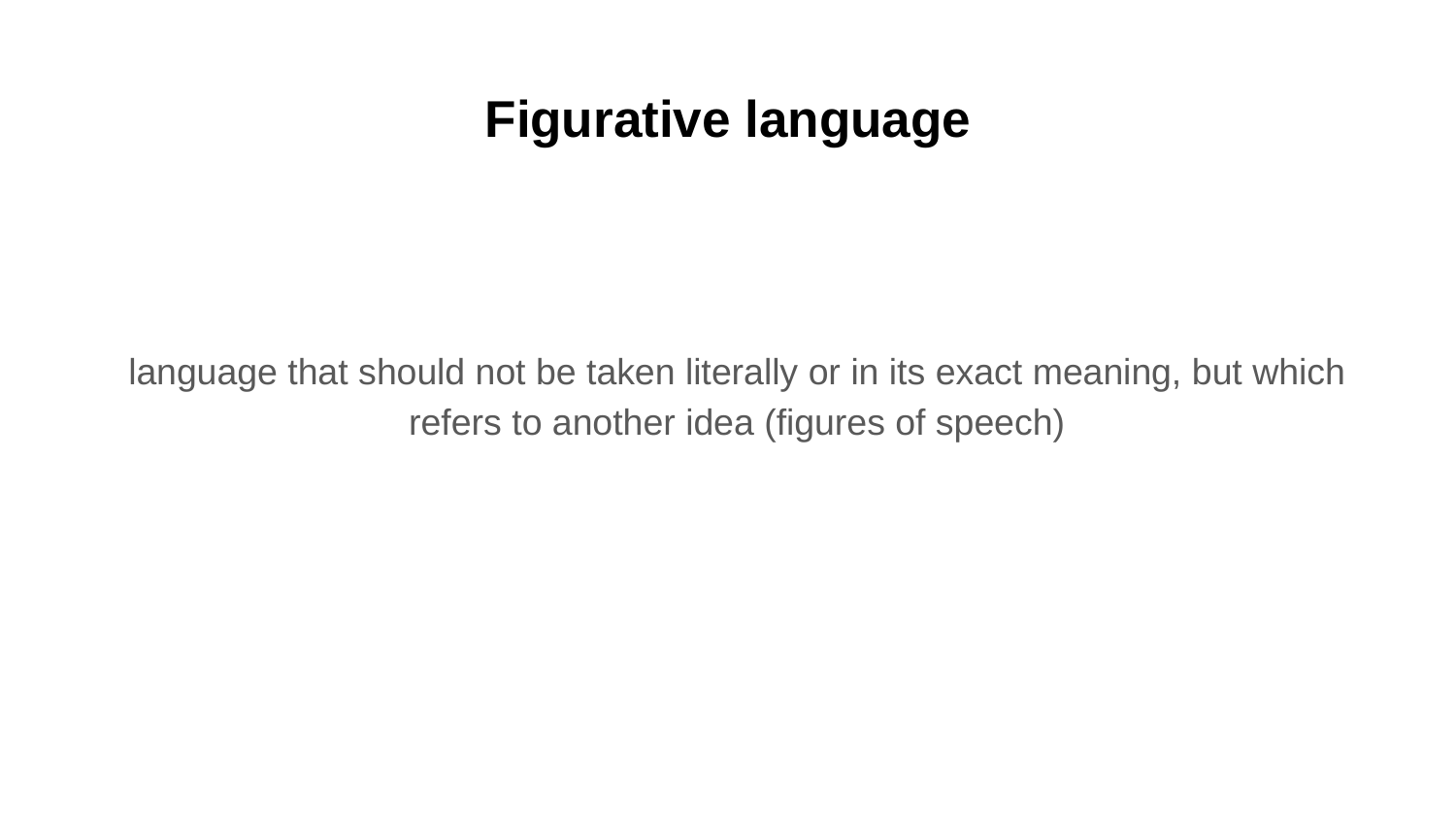

# Figurative language

language that should not be taken literally or in its exact meaning, but which refers to another idea (figures of speech)